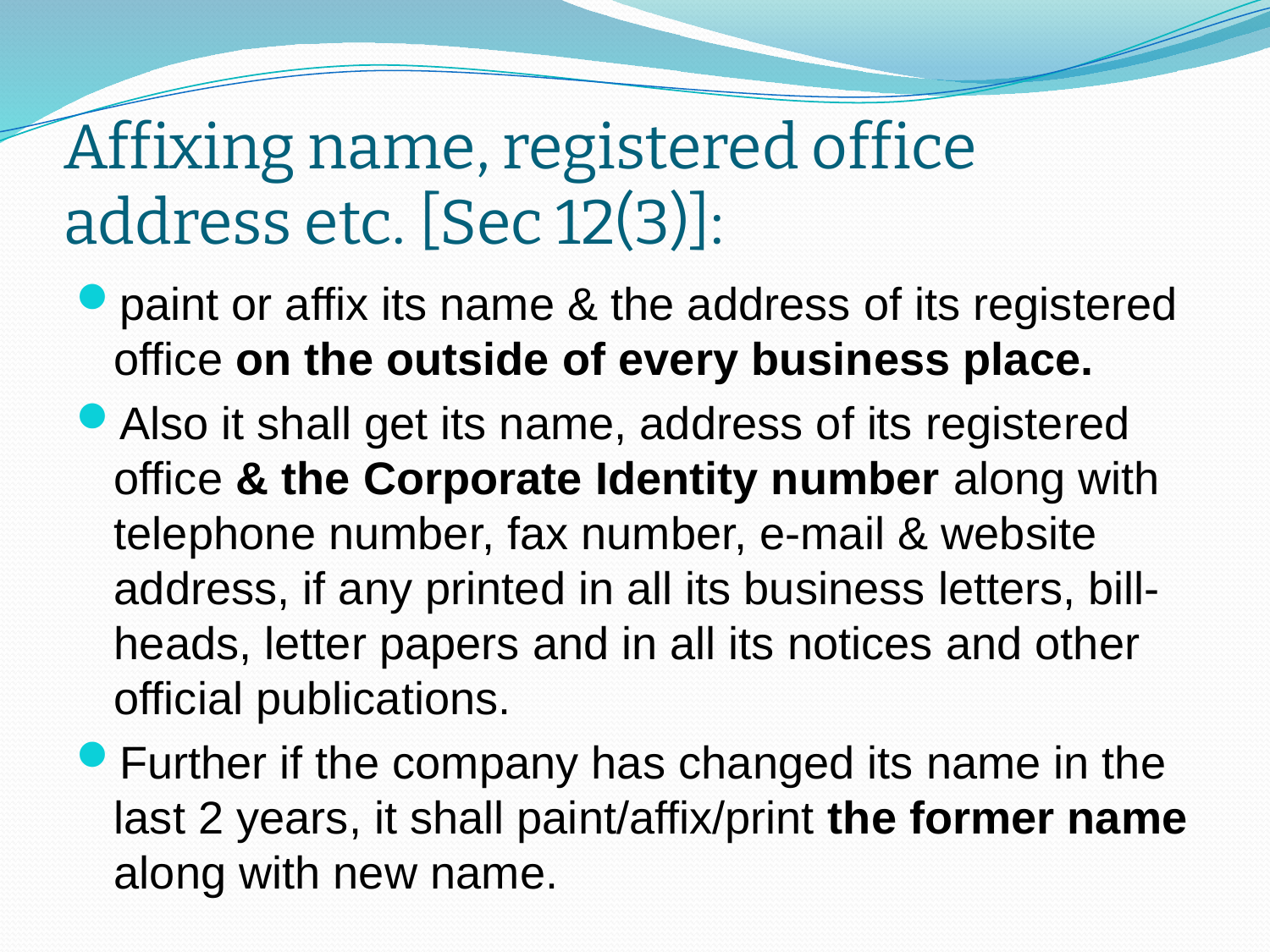

# Affixing name, registered office address etc. [Sec 12(3)]:
paint or affix its name & the address of its registered office on the outside of every business place.
Also it shall get its name, address of its registered office & the Corporate Identity number along with telephone number, fax number, e-mail & website address, if any printed in all its business letters, bill-heads, letter papers and in all its notices and other official publications.
Further if the company has changed its name in the last 2 years, it shall paint/affix/print the former name along with new name.